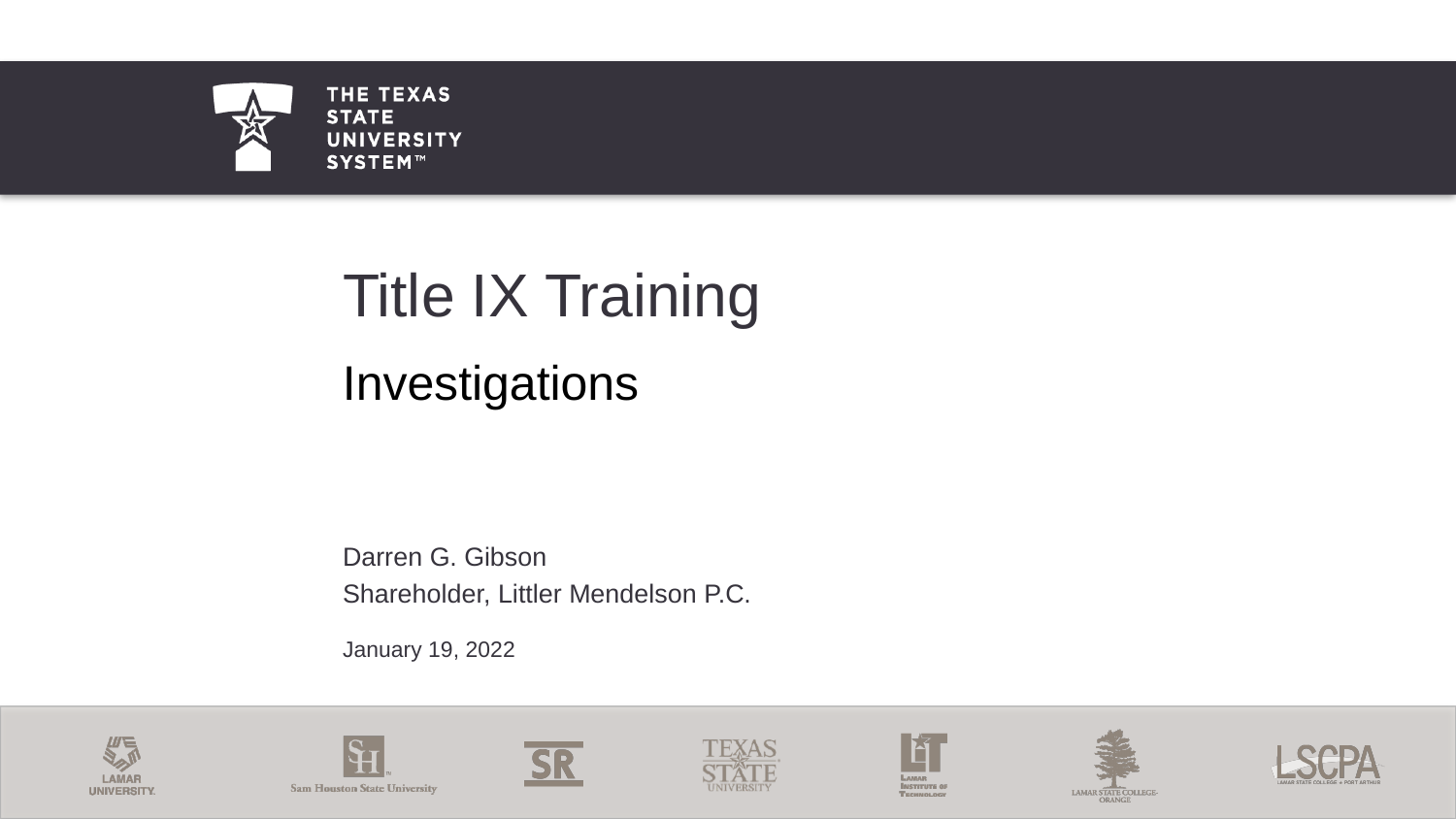

# Title IX Training
Investigations
Darren G. Gibson
Shareholder, Littler Mendelson P.C.
January 19, 2022